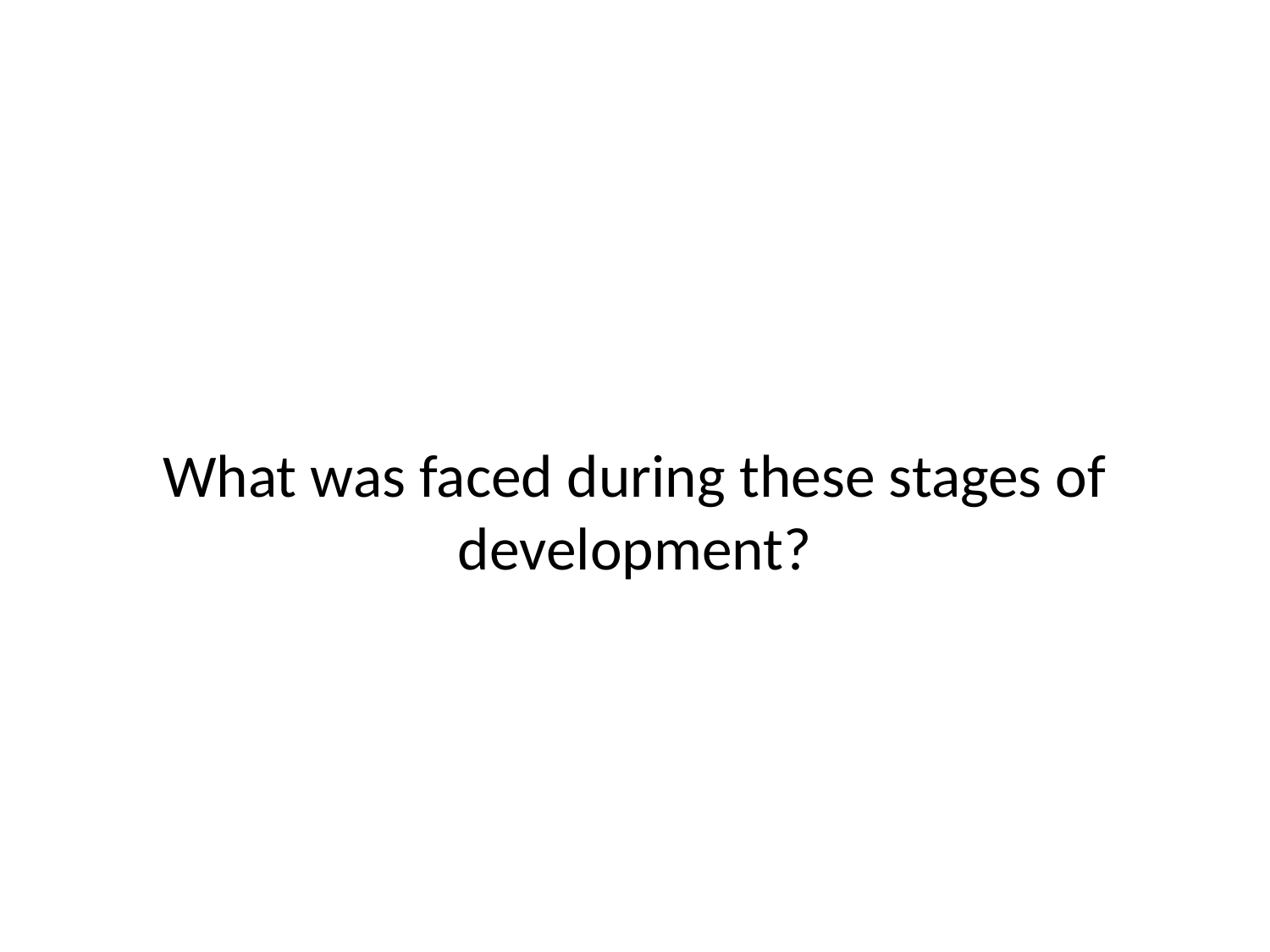

# What was faced during these stages of development?